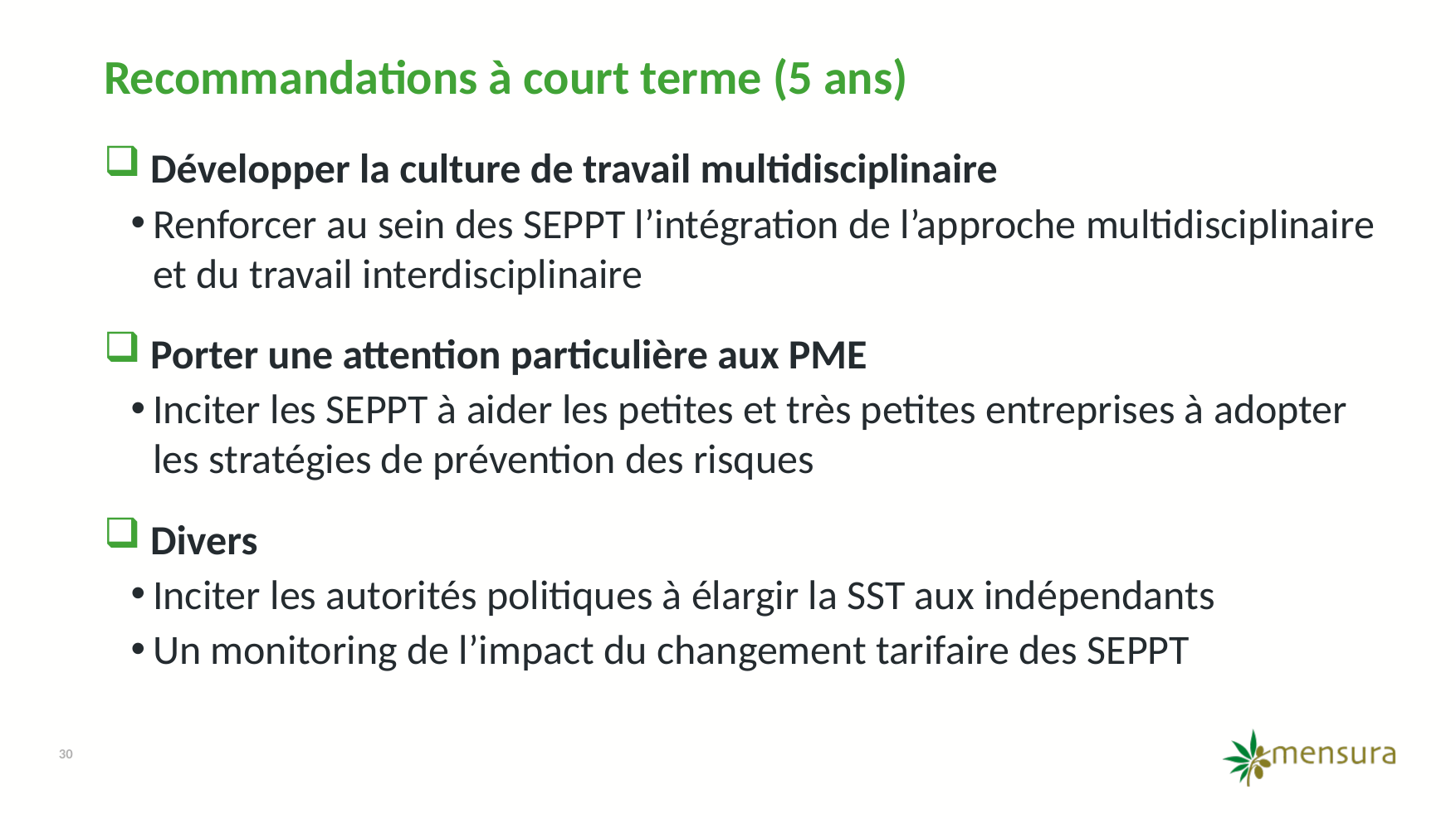

Recommandations à court terme (5 ans)
 Développer la culture de travail multidisciplinaire
Renforcer au sein des SEPPT l’intégration de l’approche multidisciplinaire et du travail interdisciplinaire
 Porter une attention particulière aux PME
Inciter les SEPPT à aider les petites et très petites entreprises à adopter les stratégies de prévention des risques
 Divers
Inciter les autorités politiques à élargir la SST aux indépendants
Un monitoring de l’impact du changement tarifaire des SEPPT
30